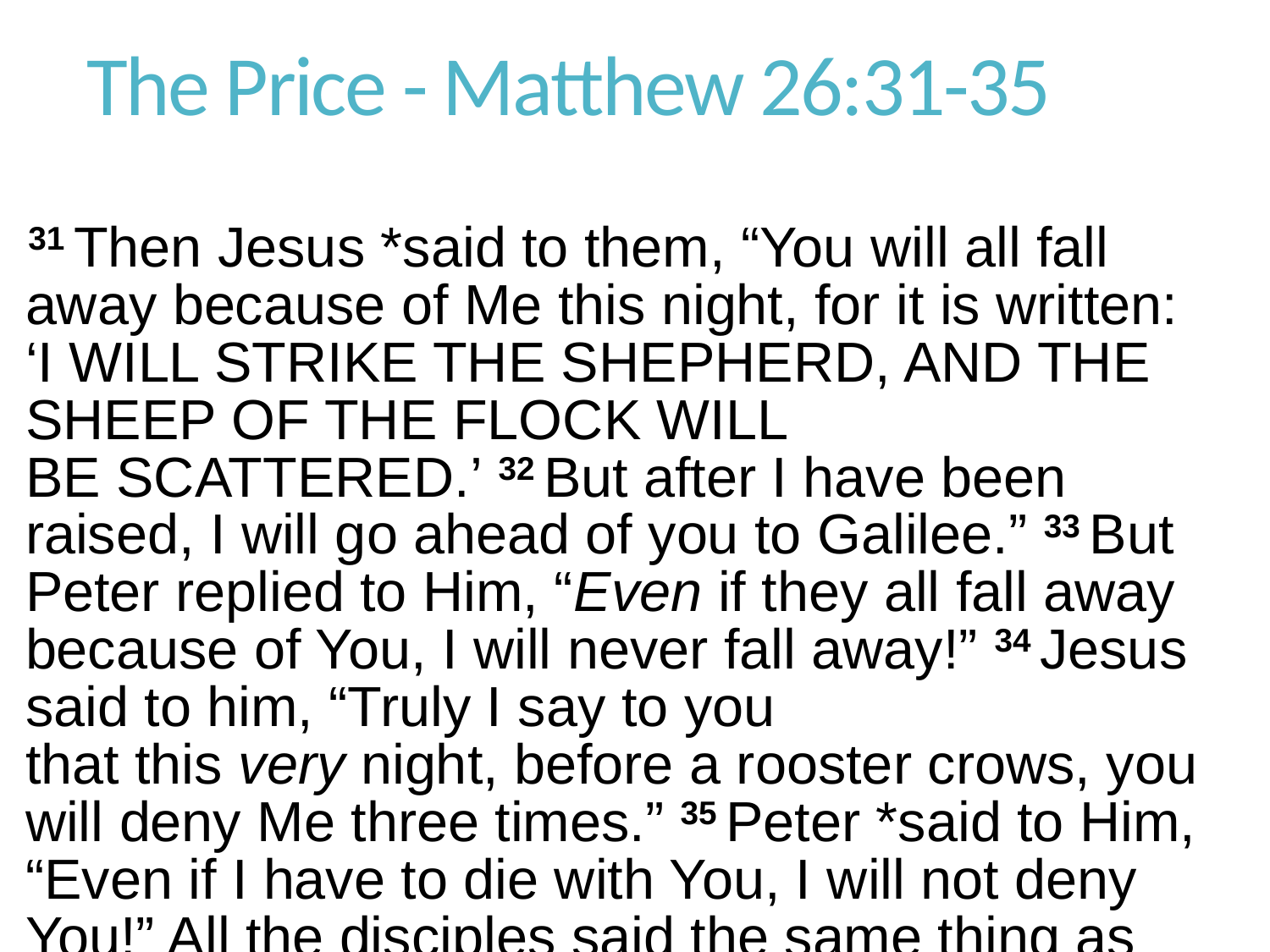

# The Price - Matthew 26:31-35
31 Then Jesus *said to them, “You will all fall away because of Me this night, for it is written: ‘I will strike the shepherd, and the sheep of the flock will be scattered.’ 32 But after I have been raised, I will go ahead of you to Galilee.” 33 But Peter replied to Him, “Even if they all fall away because of You, I will never fall away!” 34 Jesus said to him, “Truly I say to you that this very night, before a rooster crows, you will deny Me three times.” 35 Peter *said to Him, “Even if I have to die with You, I will not deny You!” All the disciples said the same thing as well.